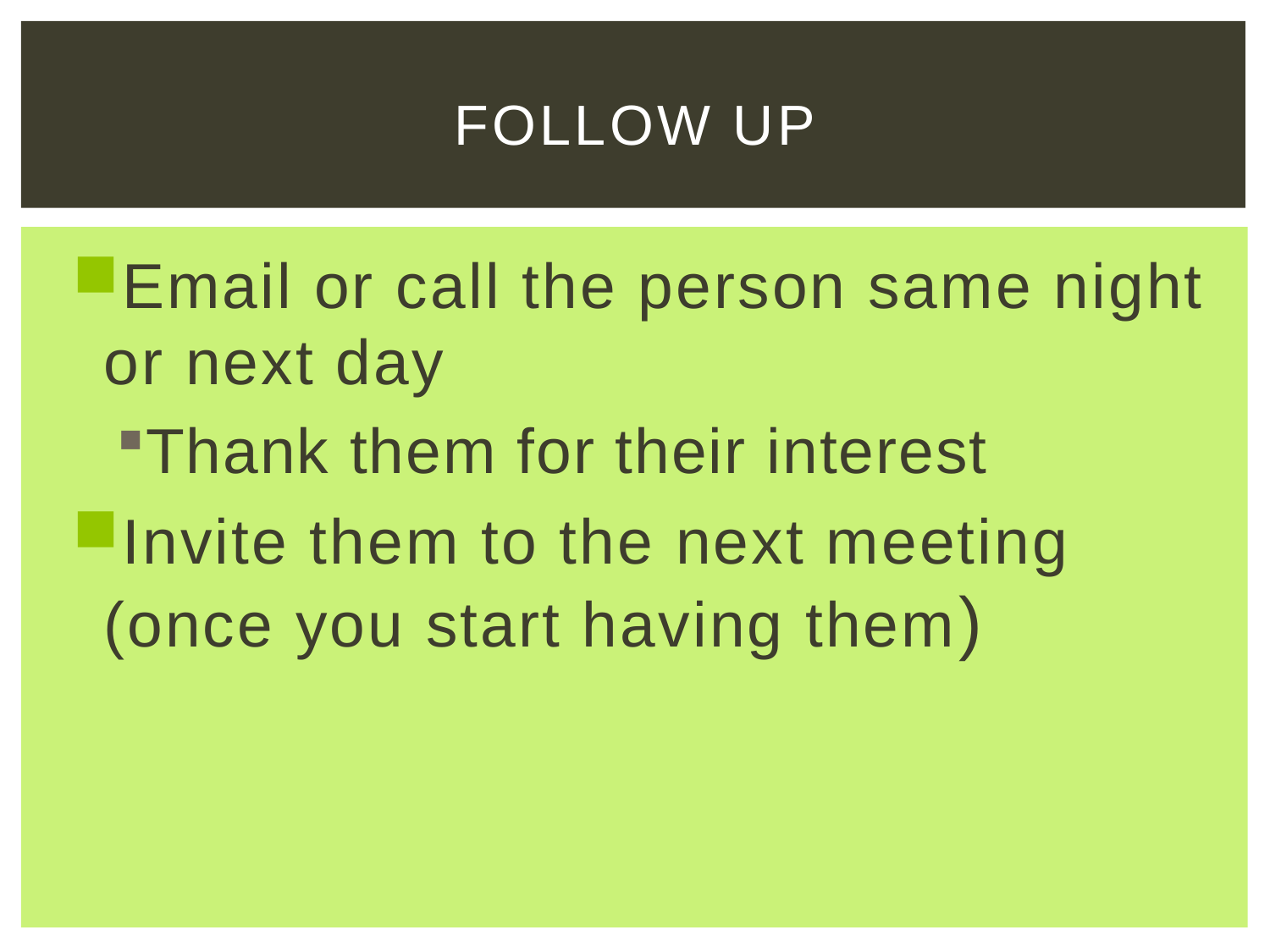

# Follow up
Email or call the person same night or next day
Thank them for their interest
Invite them to the next meeting (once you start having them)